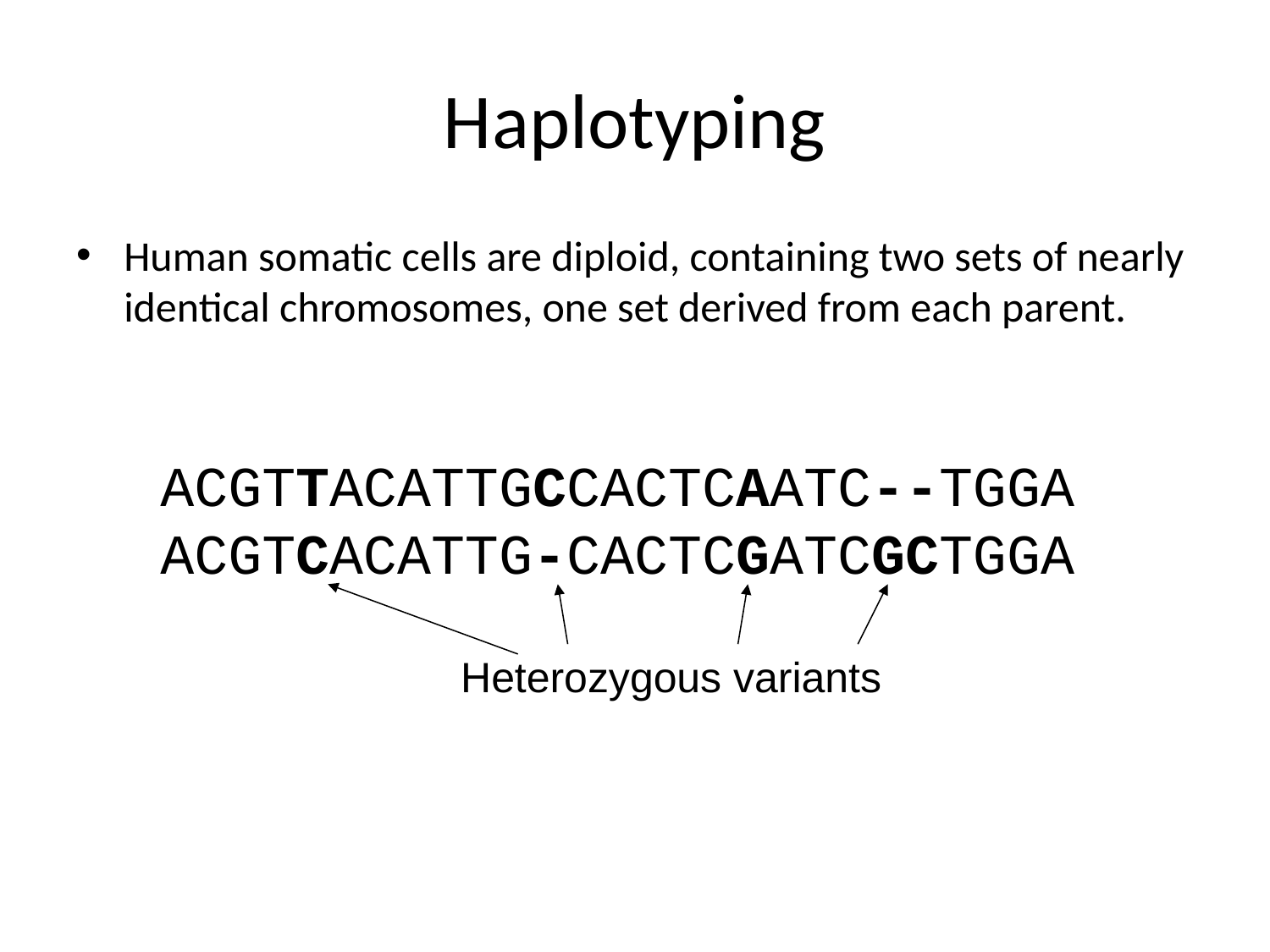

# Haplotyping
Human somatic cells are diploid, containing two sets of nearly identical chromosomes, one set derived from each parent.
ACGTTACATTGCCACTCAATC--TGGA
ACGTCACATTG-CACTCGATCGCTGGA

Heterozygous variants